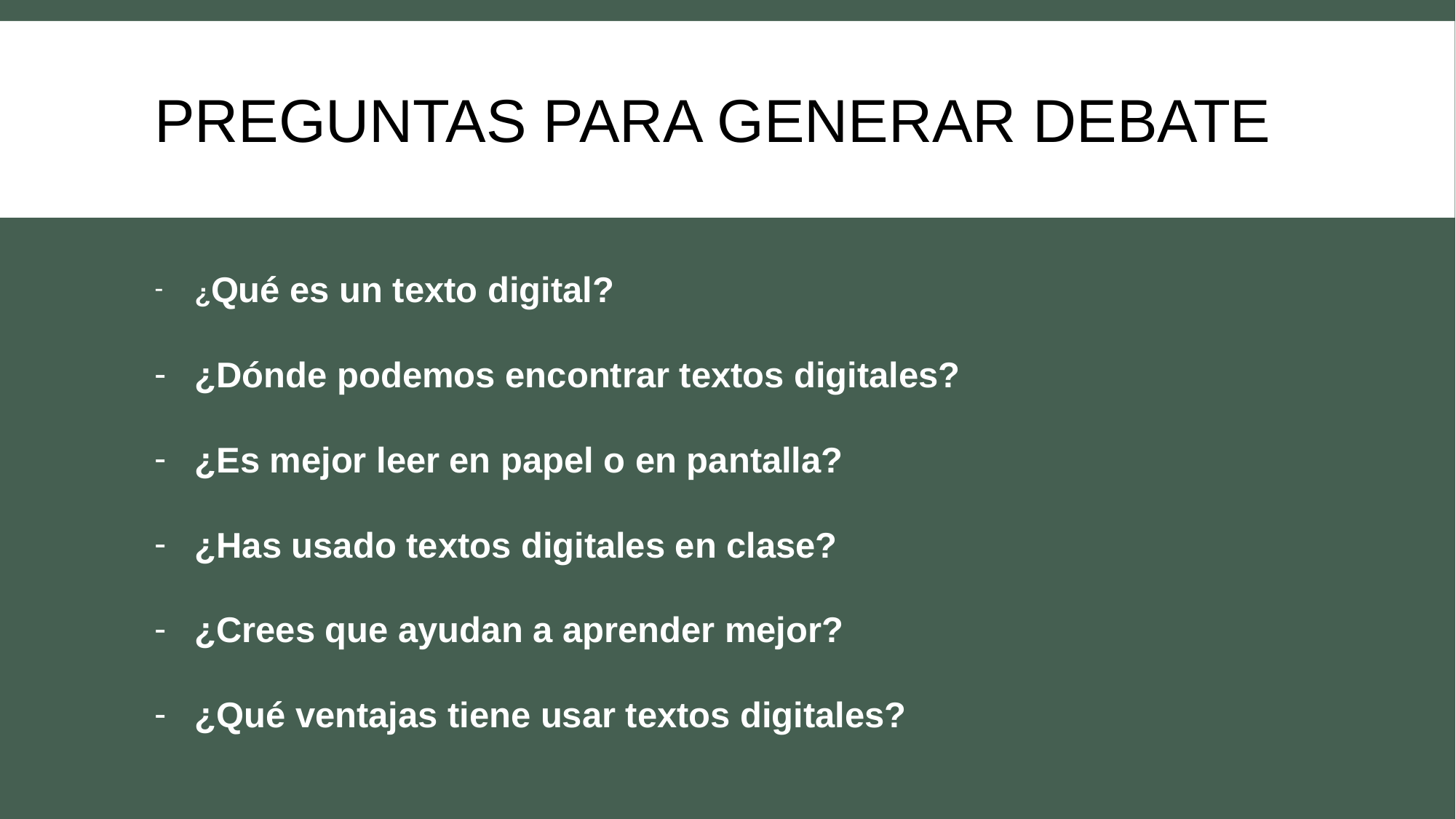

# Preguntas para Generar debate
¿Qué es un texto digital?
¿Dónde podemos encontrar textos digitales?
¿Es mejor leer en papel o en pantalla?
¿Has usado textos digitales en clase?
¿Crees que ayudan a aprender mejor?
¿Qué ventajas tiene usar textos digitales?